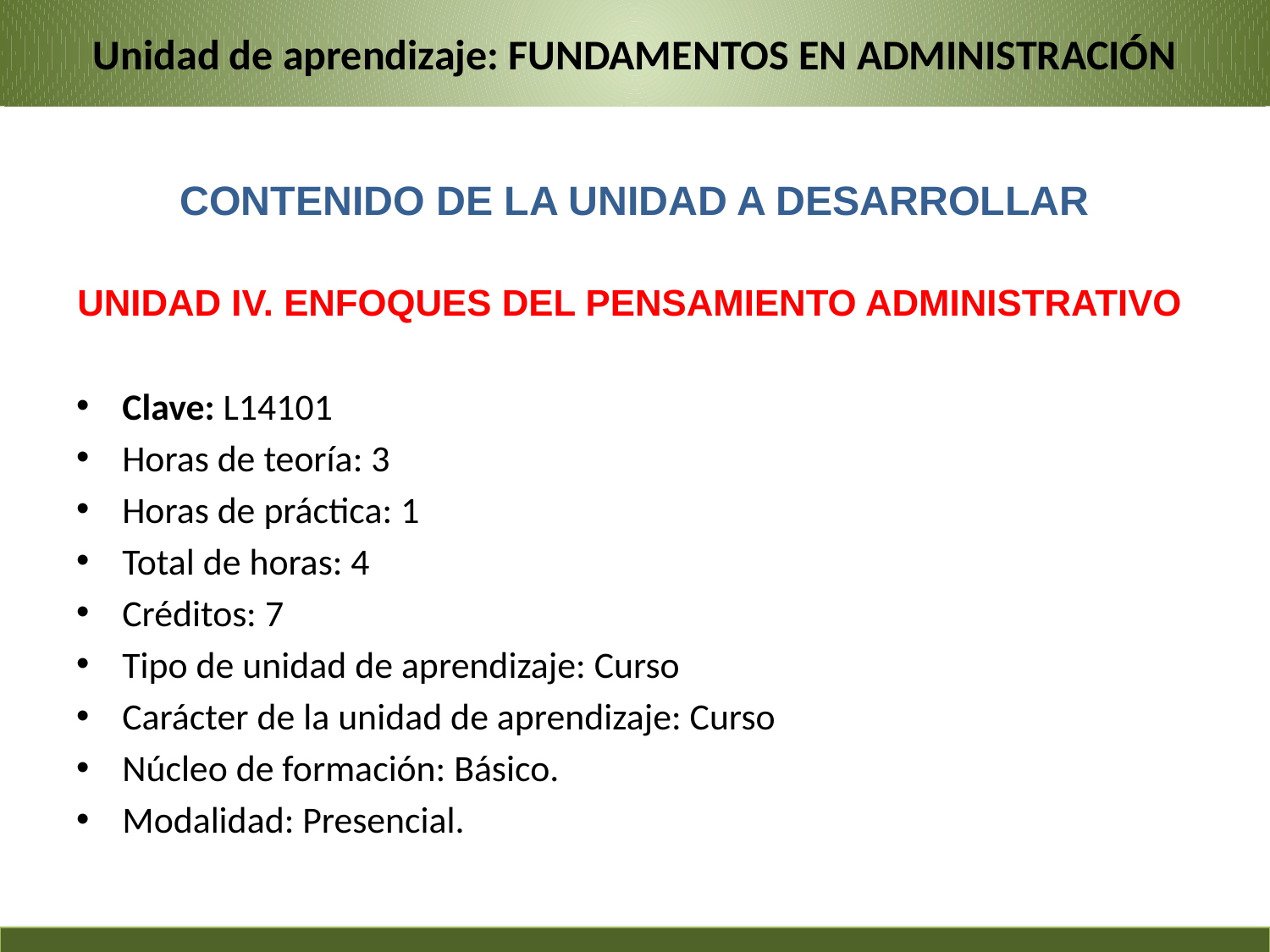

# Unidad de aprendizaje: FUNDAMENTOS EN ADMINISTRACIÓN
CONTENIDO DE LA UNIDAD A DESARROLLAR

UNIDAD IV. ENFOQUES DEL PENSAMIENTO ADMINISTRATIVO

Clave: L14101
Horas de teoría: 3
Horas de práctica: 1
Total de horas: 4
Créditos: 7
Tipo de unidad de aprendizaje: Curso
Carácter de la unidad de aprendizaje: Curso
Núcleo de formación: Básico.
Modalidad: Presencial.